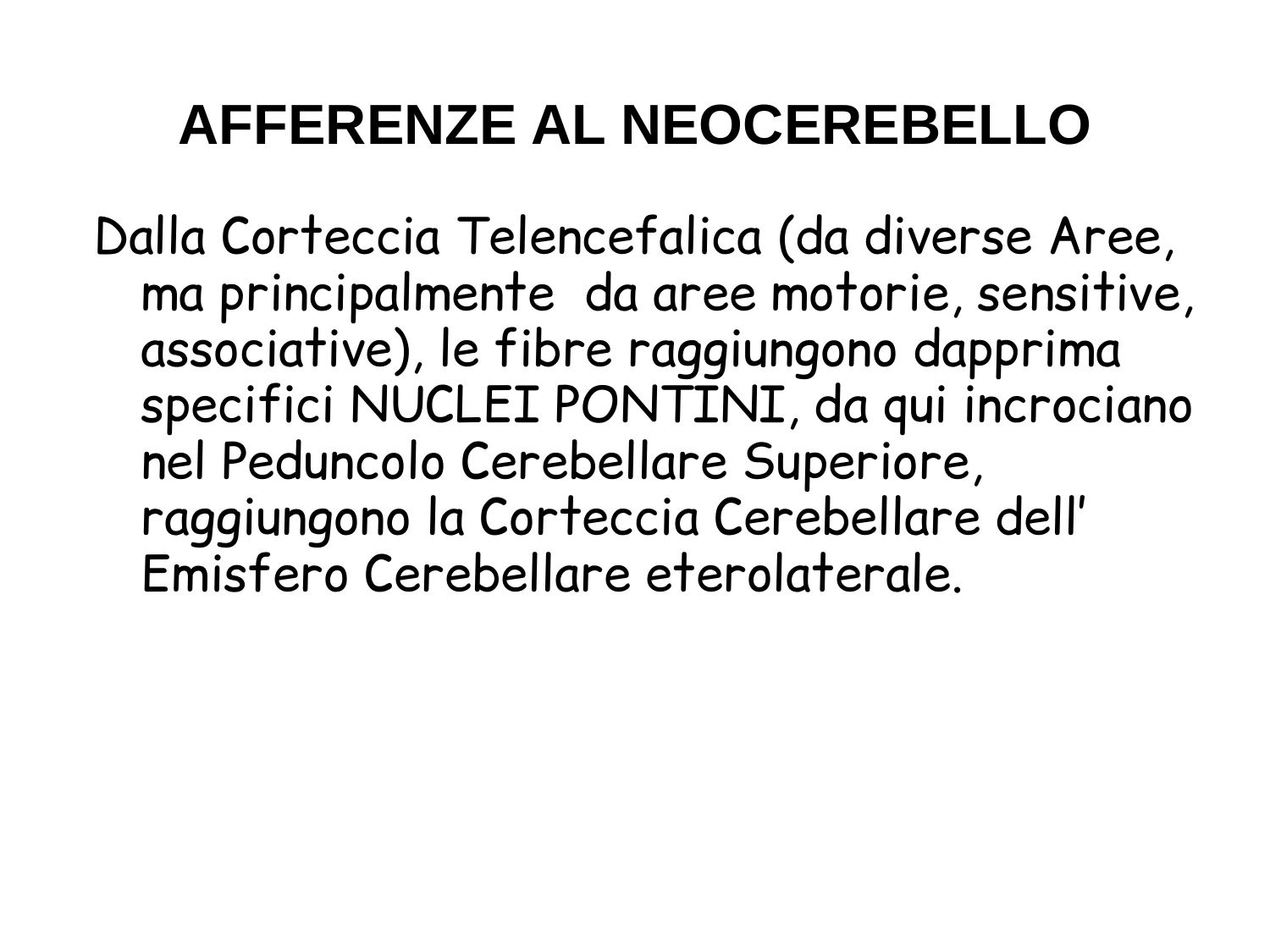

# AFFERENZE AL NEOCEREBELLO
Dalla Corteccia Telencefalica (da diverse Aree, ma principalmente  da aree motorie, sensitive, associative), le fibre raggiungono dapprima specifici NUCLEI PONTINI, da qui incrociano nel Peduncolo Cerebellare Superiore, raggiungono la Corteccia Cerebellare dell’ Emisfero Cerebellare eterolaterale.